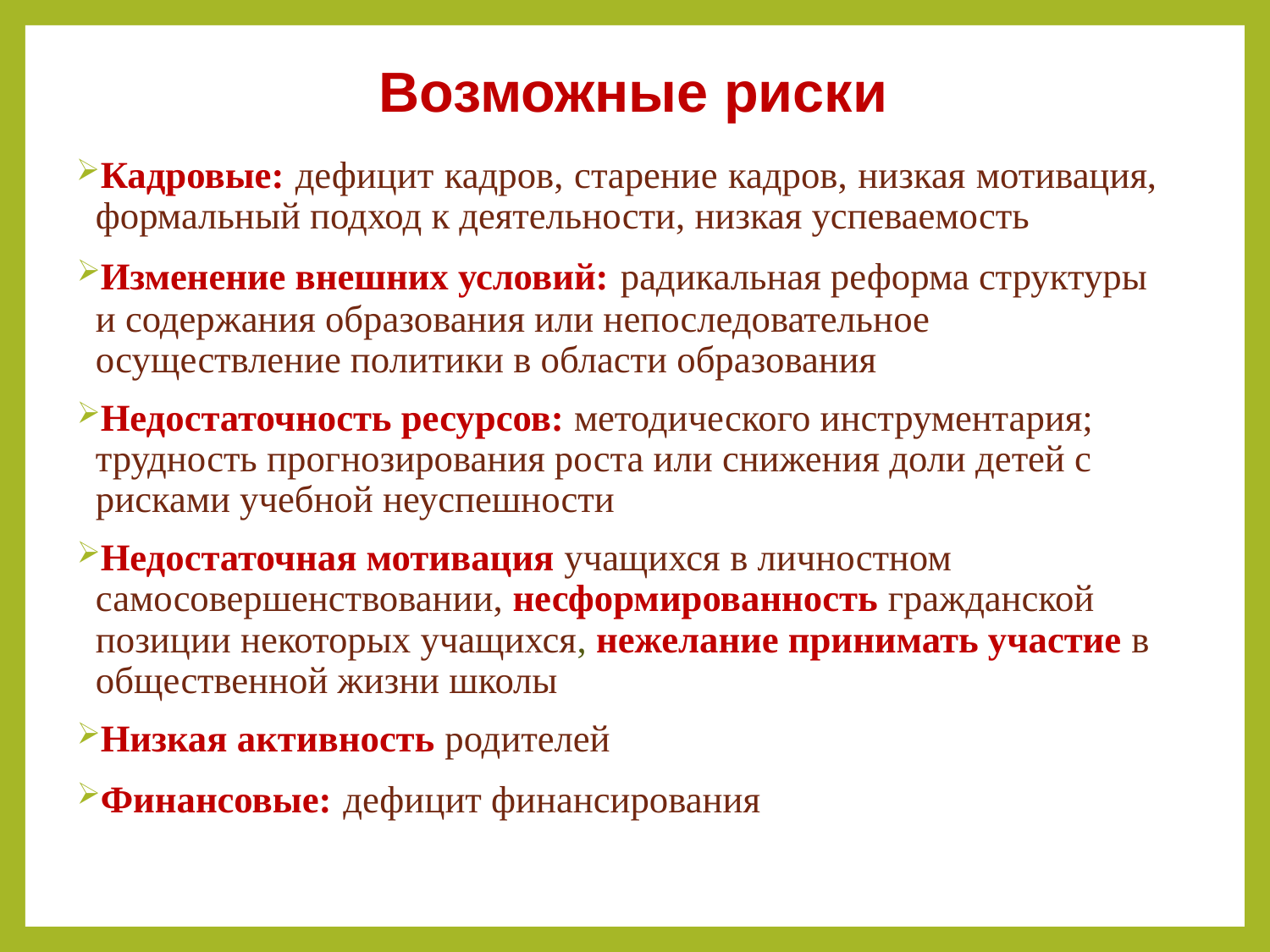

# Возможные риски
Кадровые: дефицит кадров, старение кадров, низкая мотивация, формальный подход к деятельности, низкая успеваемость
Изменение внешних условий: радикальная реформа структуры и содержания образования или непоследовательное осуществление политики в области образования
Недостаточность ресурсов: методического инструментария; трудность прогнозирования роста или снижения доли детей с рисками учебной неуспешности
Недостаточная мотивация учащихся в личностном самосовершенствовании, несформированность гражданской позиции некоторых учащихся, нежелание принимать участие в общественной жизни школы
Низкая активность родителей
Финансовые: дефицит финансирования